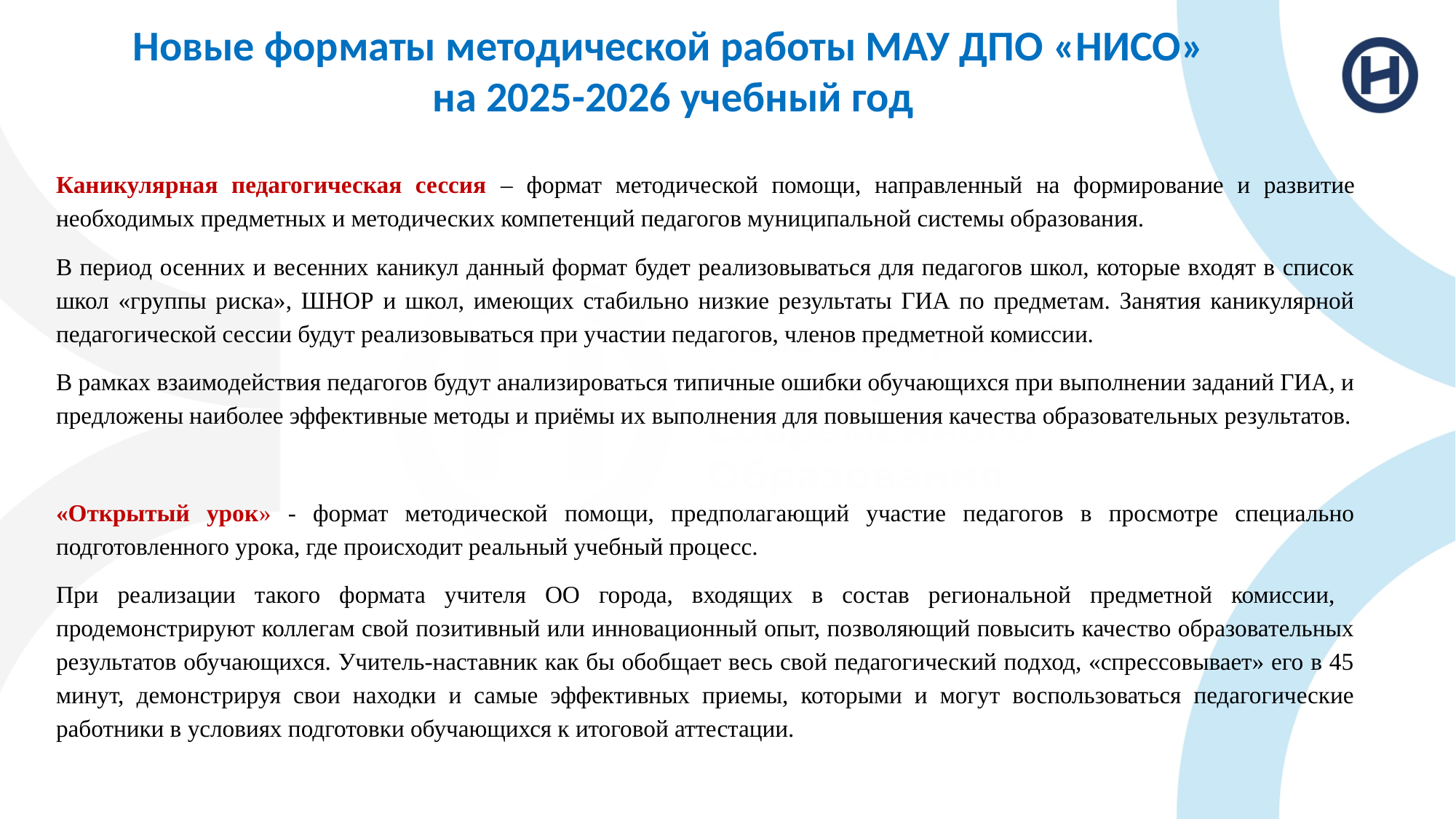

Новые форматы методической работы МАУ ДПО «НИСО»
на 2025-2026 учебный год
Каникулярная педагогическая сессия – формат методической помощи, направленный на формирование и развитие необходимых предметных и методических компетенций педагогов муниципальной системы образования.
В период осенних и весенних каникул данный формат будет реализовываться для педагогов школ, которые входят в список школ «группы риска», ШНОР и школ, имеющих стабильно низкие результаты ГИА по предметам. Занятия каникулярной педагогической сессии будут реализовываться при участии педагогов, членов предметной комиссии.
В рамках взаимодействия педагогов будут анализироваться типичные ошибки обучающихся при выполнении заданий ГИА, и предложены наиболее эффективные методы и приёмы их выполнения для повышения качества образовательных результатов.

«Открытый урок» - формат методической помощи, предполагающий участие педагогов в просмотре специально подготовленного урока, где происходит реальный учебный процесс.
При реализации такого формата учителя ОО города, входящих в состав региональной предметной комиссии,  продемонстрируют коллегам свой позитивный или инновационный опыт, позволяющий повысить качество образовательных результатов обучающихся. Учитель-наставник как бы обобщает весь свой педагогический подход, «спрессовывает» его в 45 минут, демонстрируя свои находки и самые эффективных приемы, которыми и могут воспользоваться педагогические работники в условиях подготовки обучающихся к итоговой аттестации.